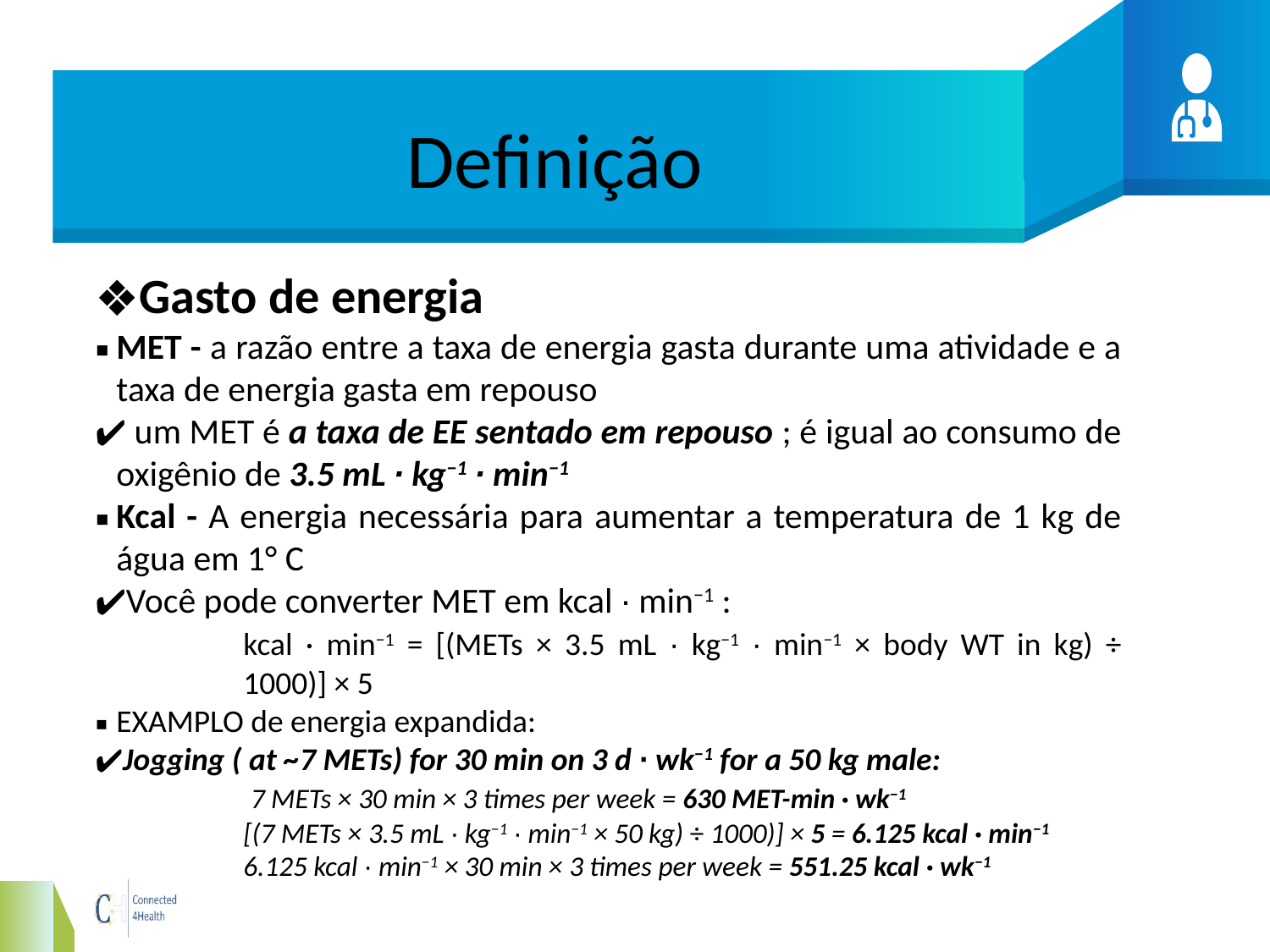

# Definição
Gasto de energia
MET - a razão entre a taxa de energia gasta durante uma atividade e a taxa de energia gasta em repouso
 um MET é a taxa de EE sentado em repouso ; é igual ao consumo de oxigênio de 3.5 mL ∙ kg−1 ∙ min−1
Kcal - A energia necessária para aumentar a temperatura de 1 kg de água em 1° C
Você pode converter MET em kcal ∙ min−1 :
	kcal · min−1 = [(METs × 3.5 mL ∙ kg−1 ∙ min−1 × body WT in kg) ÷ 	1000)] × 5
EXAMPLO de energia expandida:
Jogging ( at ~7 METs) for 30 min on 3 d ∙ wk−1 for a 50 kg male:
	 7 METs × 30 min × 3 times per week = 630 MET-min · wk−1
	[(7 METs × 3.5 mL ∙ kg−1 ∙ min−1 × 50 kg) ÷ 1000)] × 5 = 6.125 kcal · min−1
	6.125 kcal ∙ min−1 × 30 min × 3 times per week = 551.25 kcal · wk−1